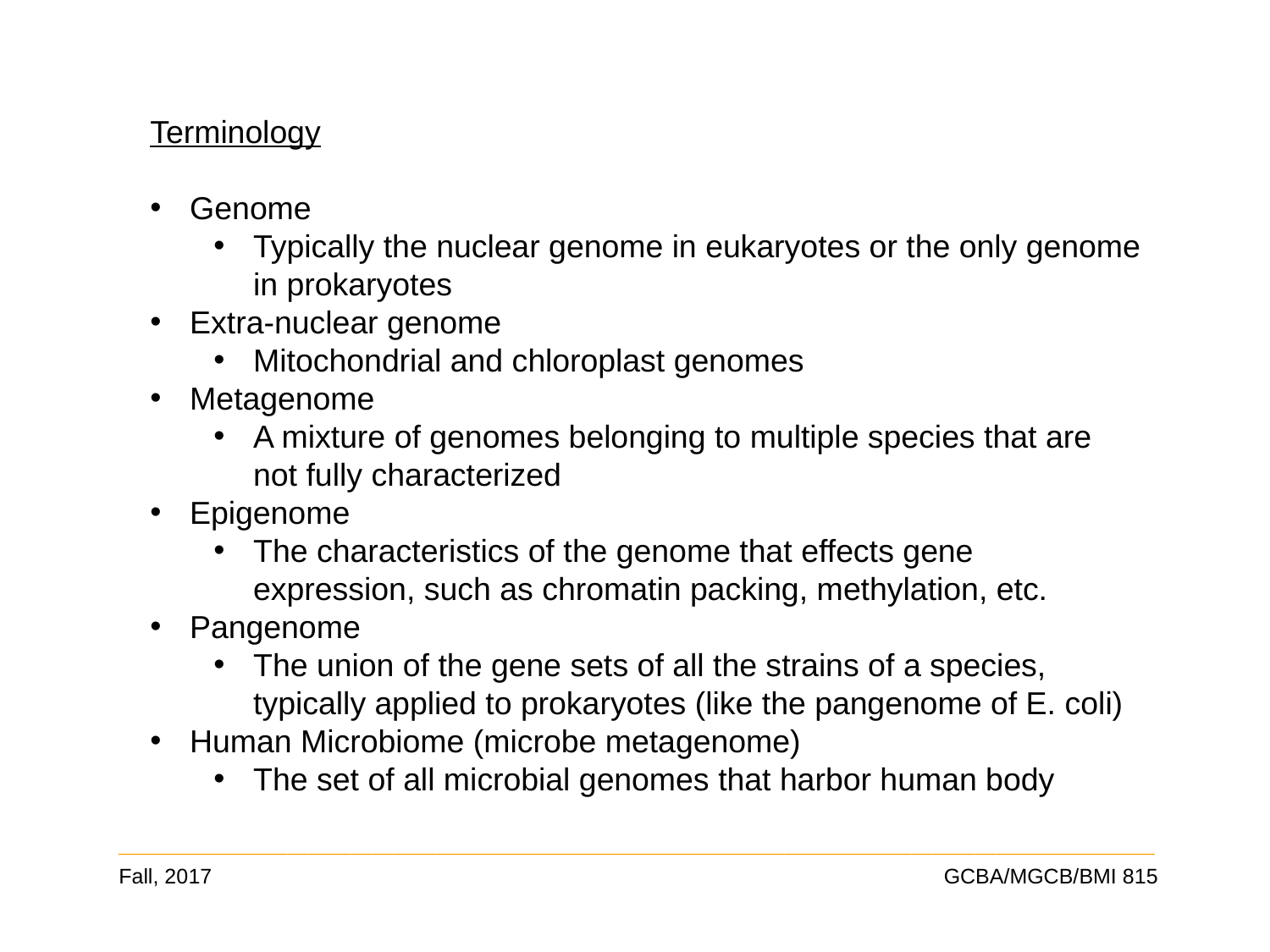

Terminology

Genome
Typically the nuclear genome in eukaryotes or the only genome in prokaryotes
Extra-nuclear genome
Mitochondrial and chloroplast genomes
Metagenome
A mixture of genomes belonging to multiple species that are not fully characterized
Epigenome
The characteristics of the genome that effects gene expression, such as chromatin packing, methylation, etc.
Pangenome
The union of the gene sets of all the strains of a species, typically applied to prokaryotes (like the pangenome of E. coli)
Human Microbiome (microbe metagenome)
The set of all microbial genomes that harbor human body